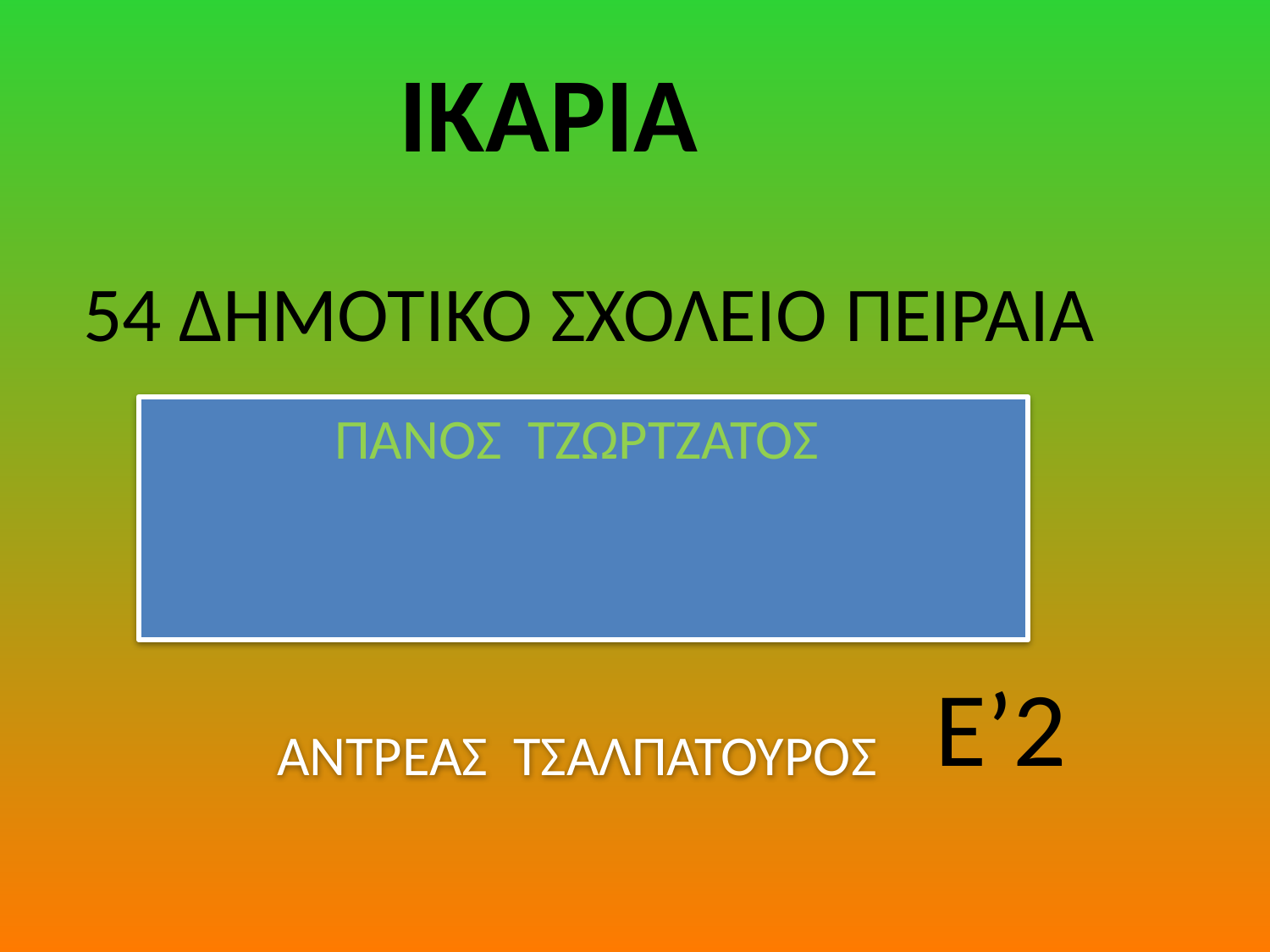

ΙΚΑΡΙΑ
# 54 ΔΗΜΟΤΙΚΟ ΣΧΟΛΕΙΟ ΠΕΙΡΑΙΑ
ΠΑΝΟΣ  ΤΖΩΡΤΖΑΤΟΣ

ΑΝΤΡΕΑΣ  ΤΣΑΛΠΑΤΟΥΡΟΣ
Ε’2